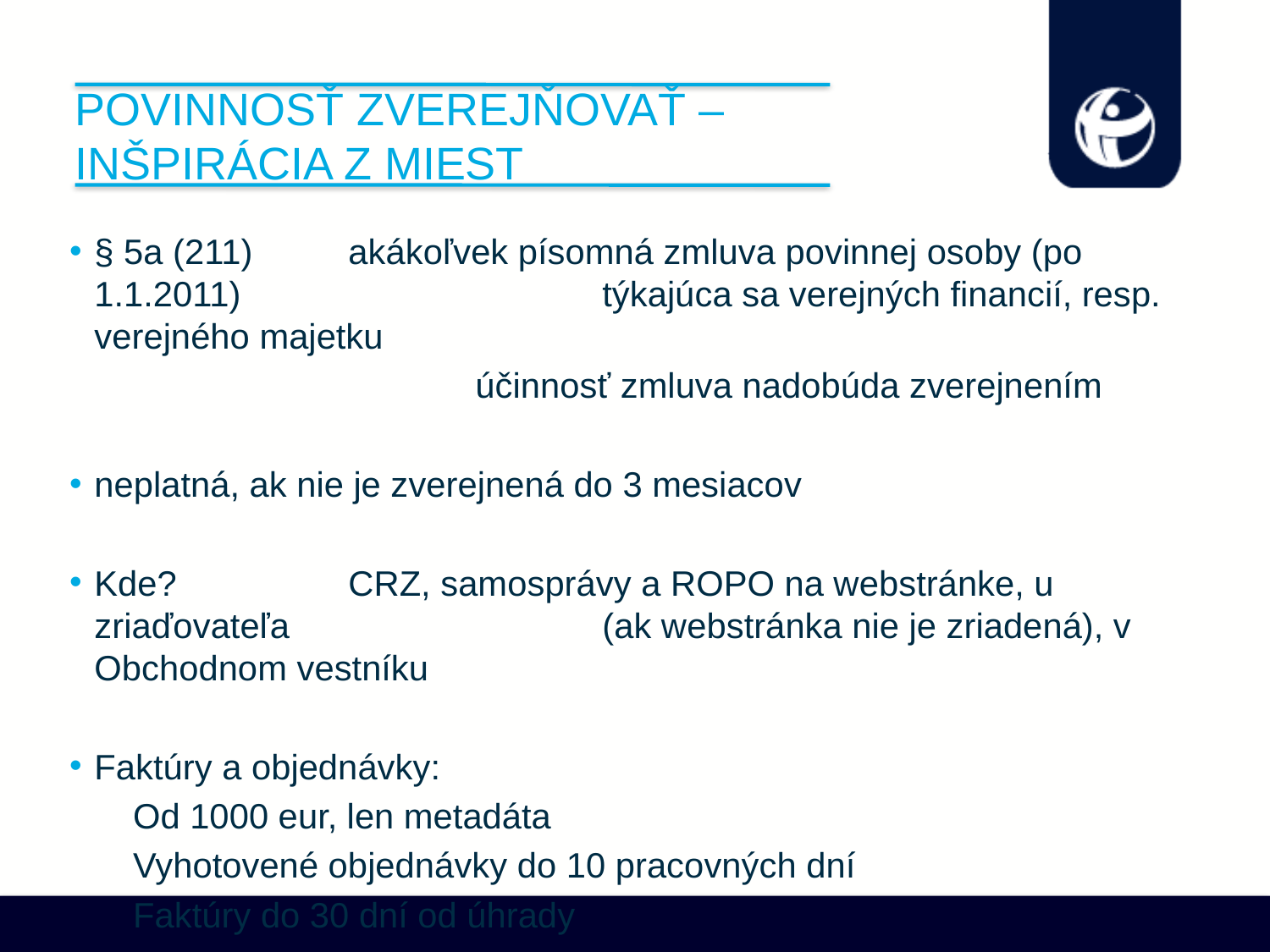

# Povinnosť zverejňovať – inšpirácia z miest
§ 5a (211)	akákoľvek písomná zmluva povinnej osoby (po 1.1.2011) 			týkajúca sa verejných financií, resp. verejného majetku
				účinnosť zmluva nadobúda zverejnením

neplatná, ak nie je zverejnená do 3 mesiacov

Kde?		CRZ, samosprávy a ROPO na webstránke, u zriaďovateľa 			(ak webstránka nie je zriadená), v Obchodnom vestníku

Faktúry a objednávky:
Od 1000 eur, len metadáta
Vyhotovené objednávky do 10 pracovných dní
Faktúry do 30 dní od úhrady